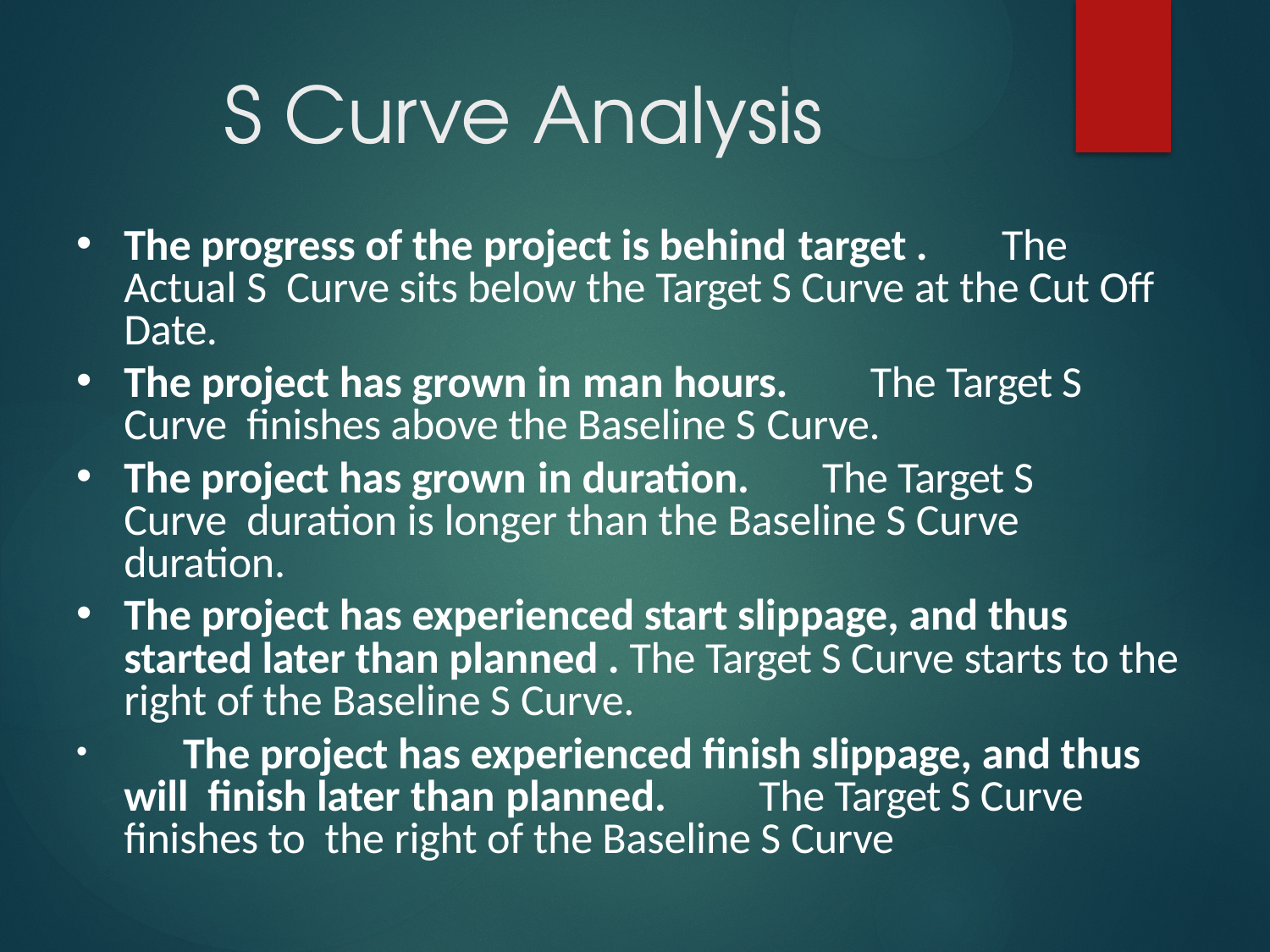

# S Curve Analysis
The progress of the project is behind target .	The Actual S  Curve sits below the Target S Curve at the Cut Off Date.
The project has grown in man hours.	The Target S Curve  finishes above the Baseline S Curve.
The project has grown in duration.	The Target S Curve  duration is longer than the Baseline S Curve duration.
The project has experienced start slippage, and thus  started later than planned . The Target S Curve starts to the  right of the Baseline S Curve.
	The project has experienced finish slippage, and thus will  finish later than planned.	The Target S Curve finishes to  the right of the Baseline S Curve